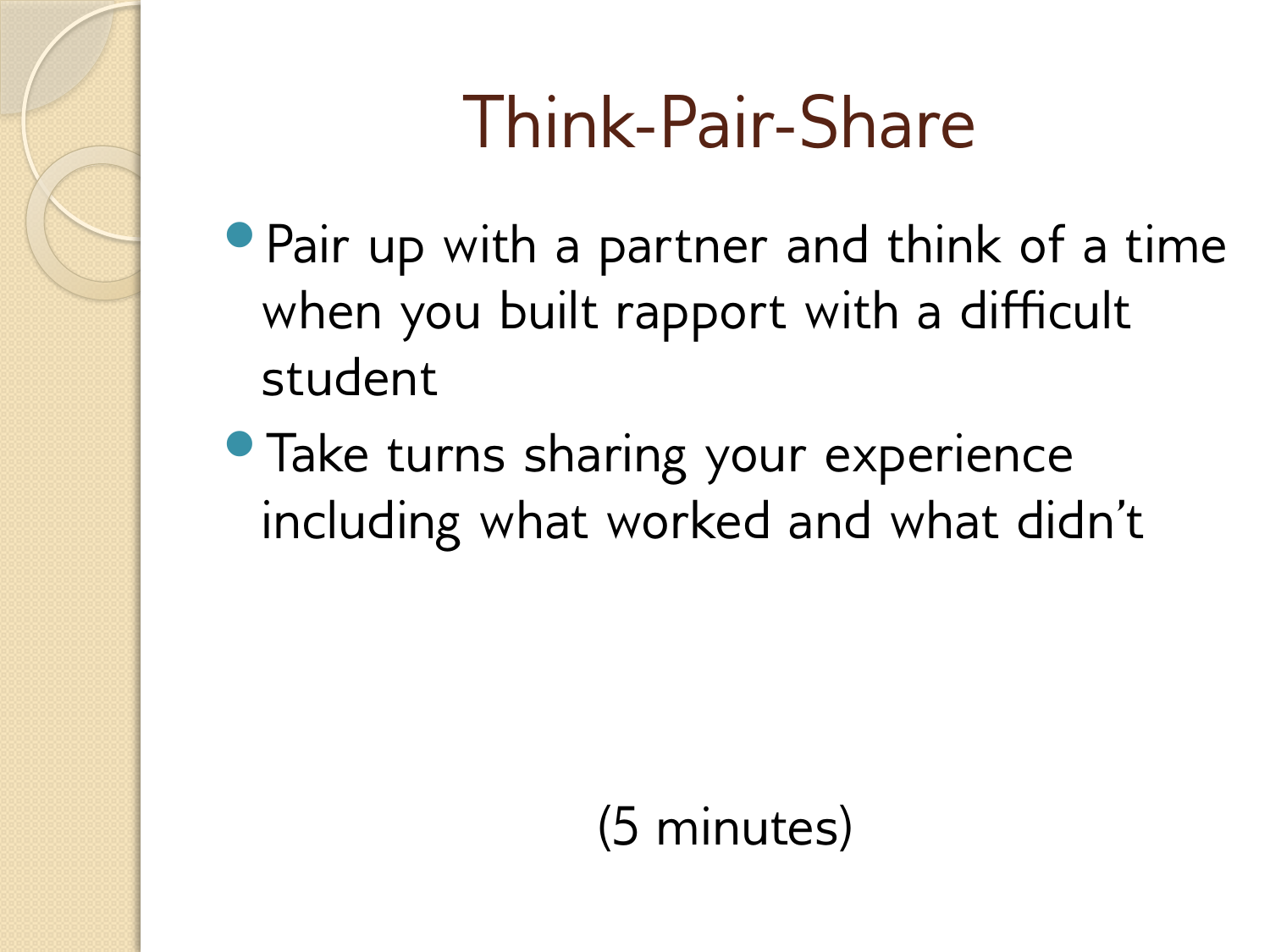

# Think-Pair-Share
Pair up with a partner and think of a time when you built rapport with a difficult student
Take turns sharing your experience including what worked and what didn’t

(5 minutes)